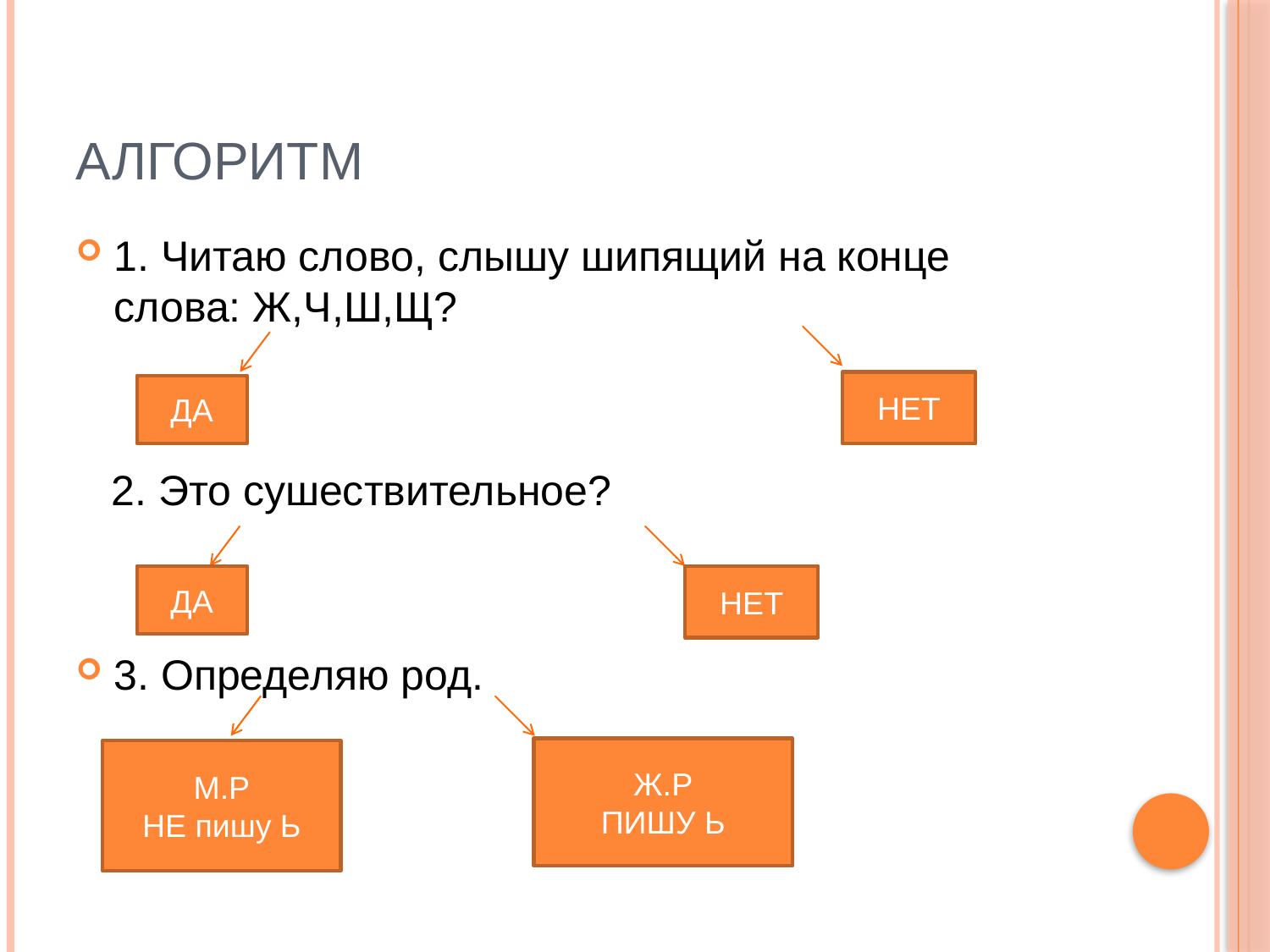

# АЛГОРИТМ
1. Читаю слово, слышу шипящий на конце слова: Ж,Ч,Ш,Щ?

   2. Это сушествительное?

3. Определяю род.
НЕТ
ДА
ДА
НЕТ
Ж.Р
ПИШУ Ь
М.Р
НЕ пишу Ь